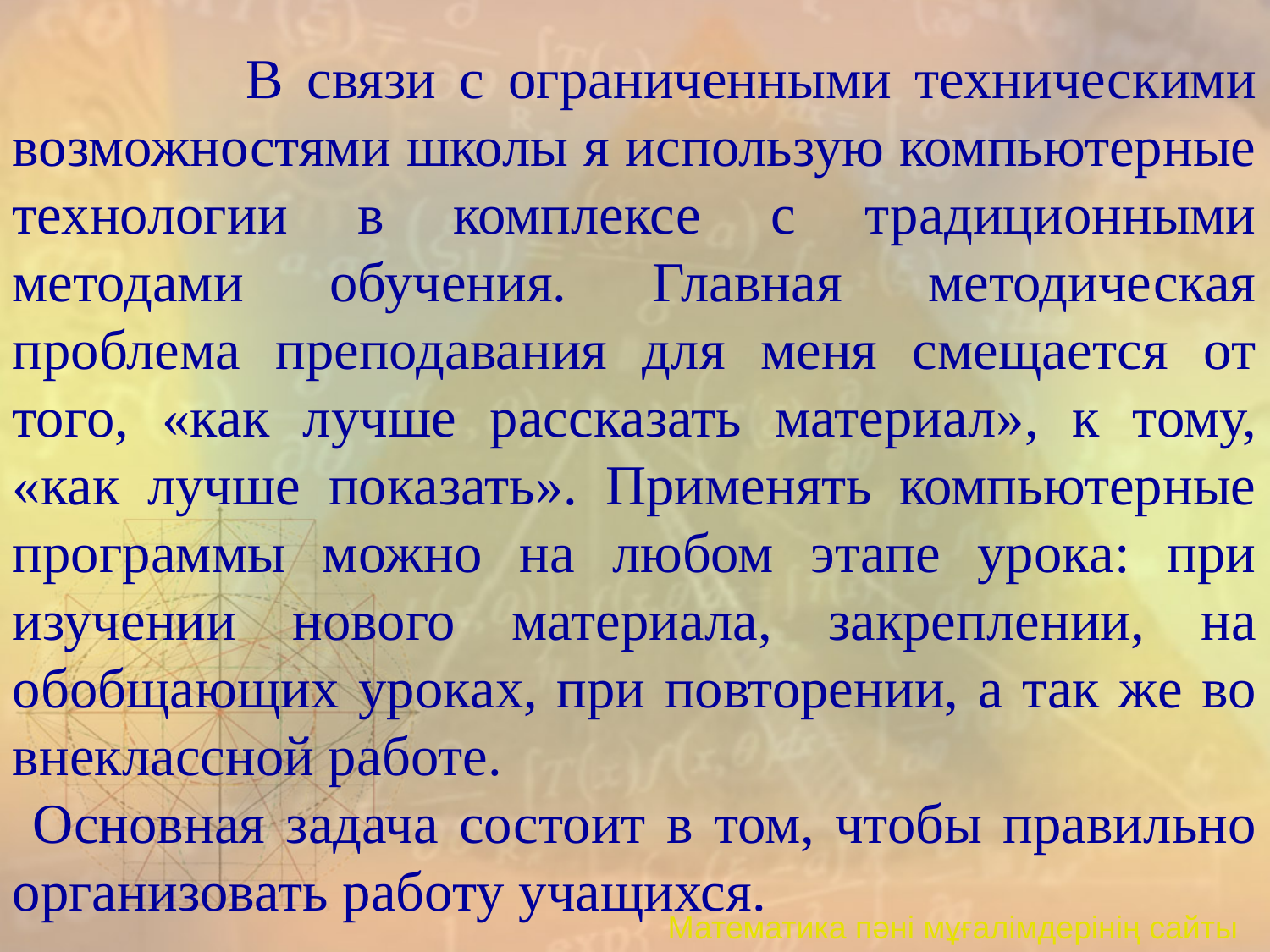

В связи с ограниченными техническими возможностями школы я использую компьютерные технологии в комплексе с традиционными методами обучения. Главная методическая проблема преподавания для меня смещается от того, «как лучше рассказать материал», к тому, «как лучше показать». Применять компьютерные программы можно на любом этапе урока: при изучении нового материала, закреплении, на обобщающих уроках, при повторении, а так же во внеклассной работе.
 Основная задача состоит в том, чтобы правильно организовать работу учащихся.